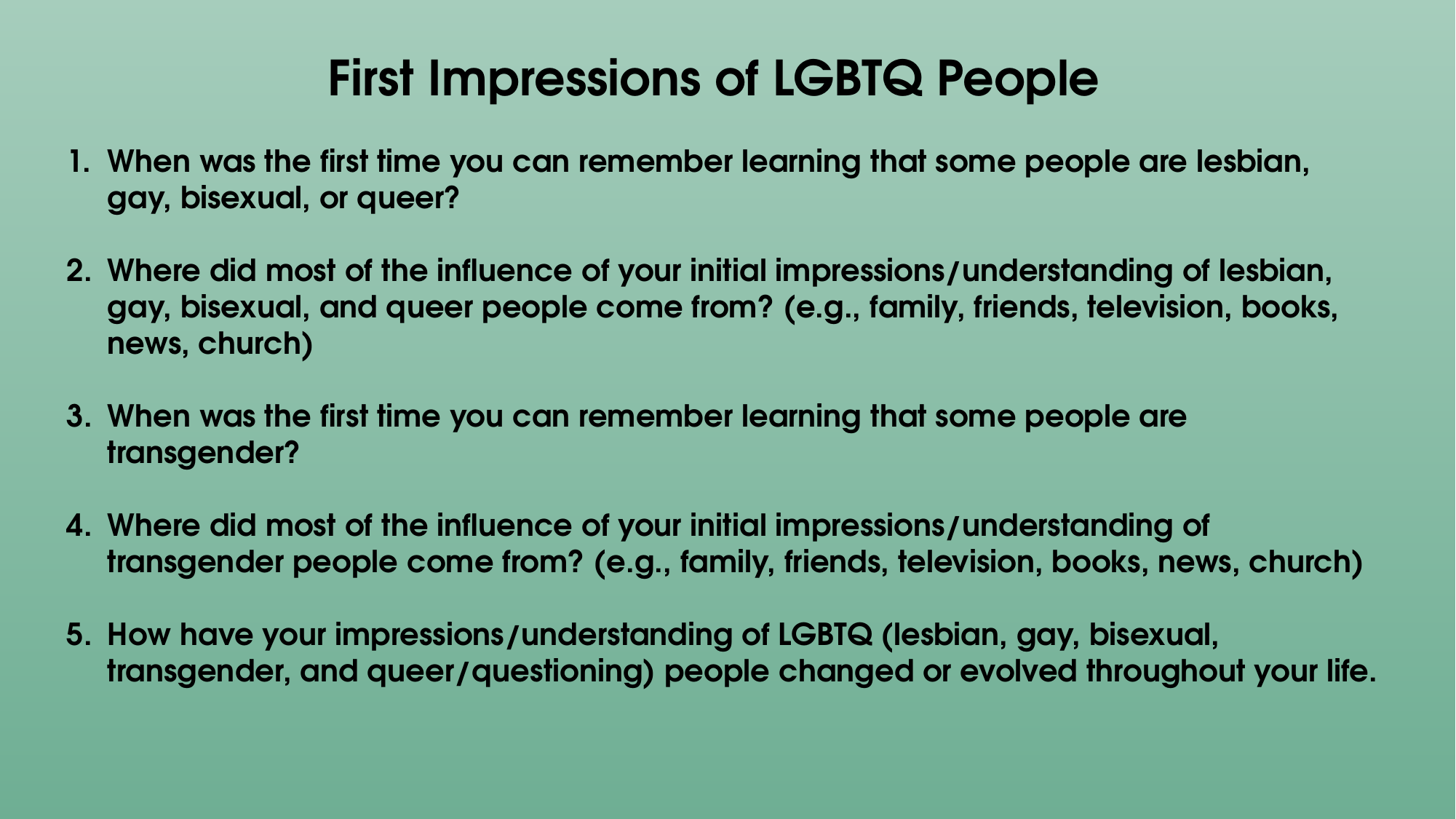

First Impressions of LGBTQ People
When was the first time you can remember learning that some people are lesbian, gay, bisexual, or queer?

Where did most of the influence of your initial impressions/understanding of lesbian, gay, bisexual, and queer people come from? (e.g., family, friends, television, books, news, church)

When was the first time you can remember learning that some people are transgender?

Where did most of the influence of your initial impressions/understanding of transgender people come from? (e.g., family, friends, television, books, news, church)

How have your impressions/understanding of LGBTQ (lesbian, gay, bisexual, transgender, and queer/questioning) people changed or evolved throughout your life.